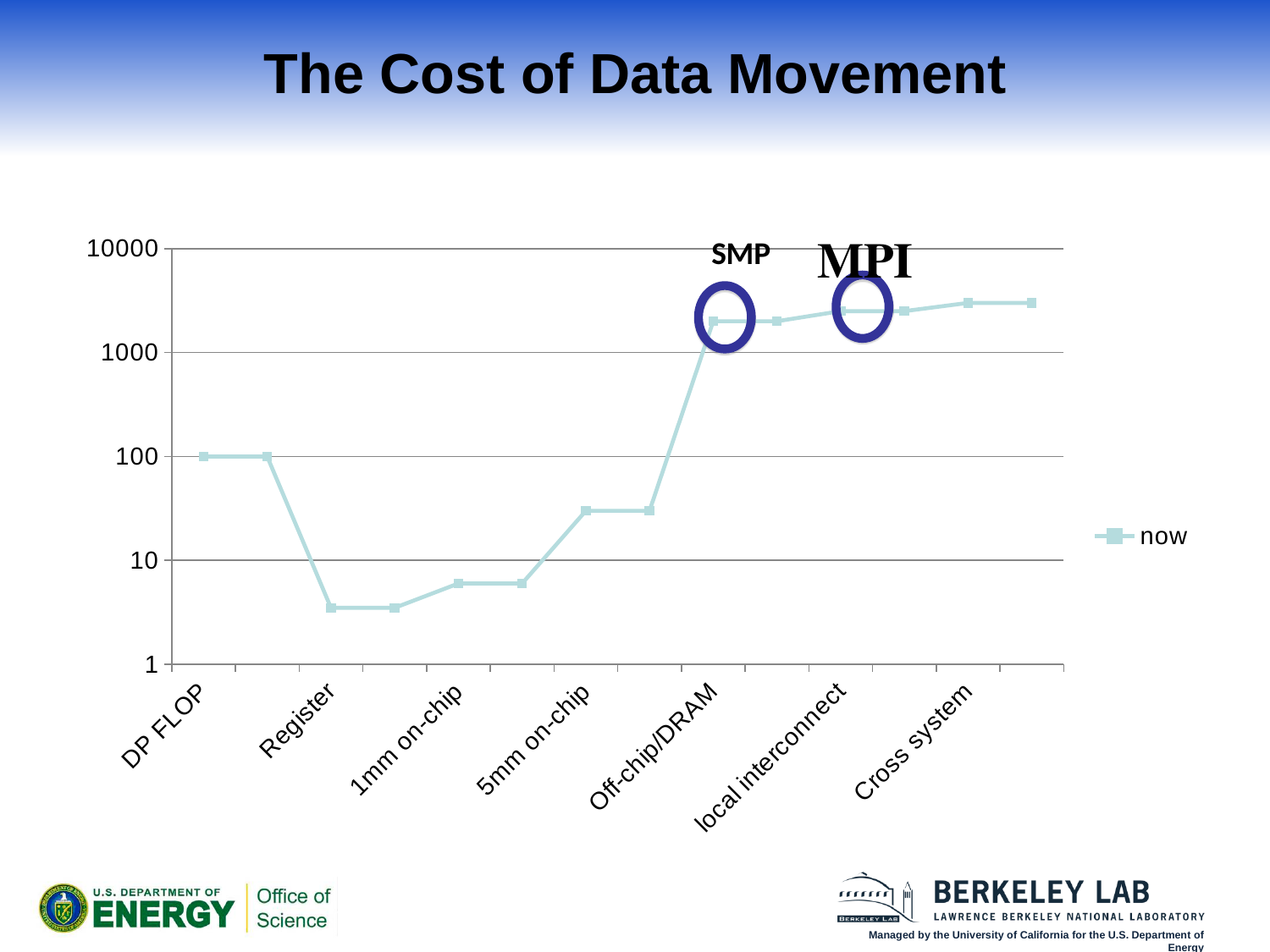

# The Cost of Data Movement

### Chart

| Category | now |
|---|---|
| DP FLOP | 100.0 |
|  | 100.0 |
| Register | 3.5 |
|   | 3.5 |
| 1mm on-chip | 6.0 |
|   | 6.0 |
| 5mm on-chip | 30.0 |
|   | 30.0 |
| Off-chip/DRAM | 2000.0 |
|   | 2000.0 |
| local interconnect | 2500.0 |
|   | 2500.0 |
| Cross system | 3000.0 |
|   | 3000.0 |
MPI